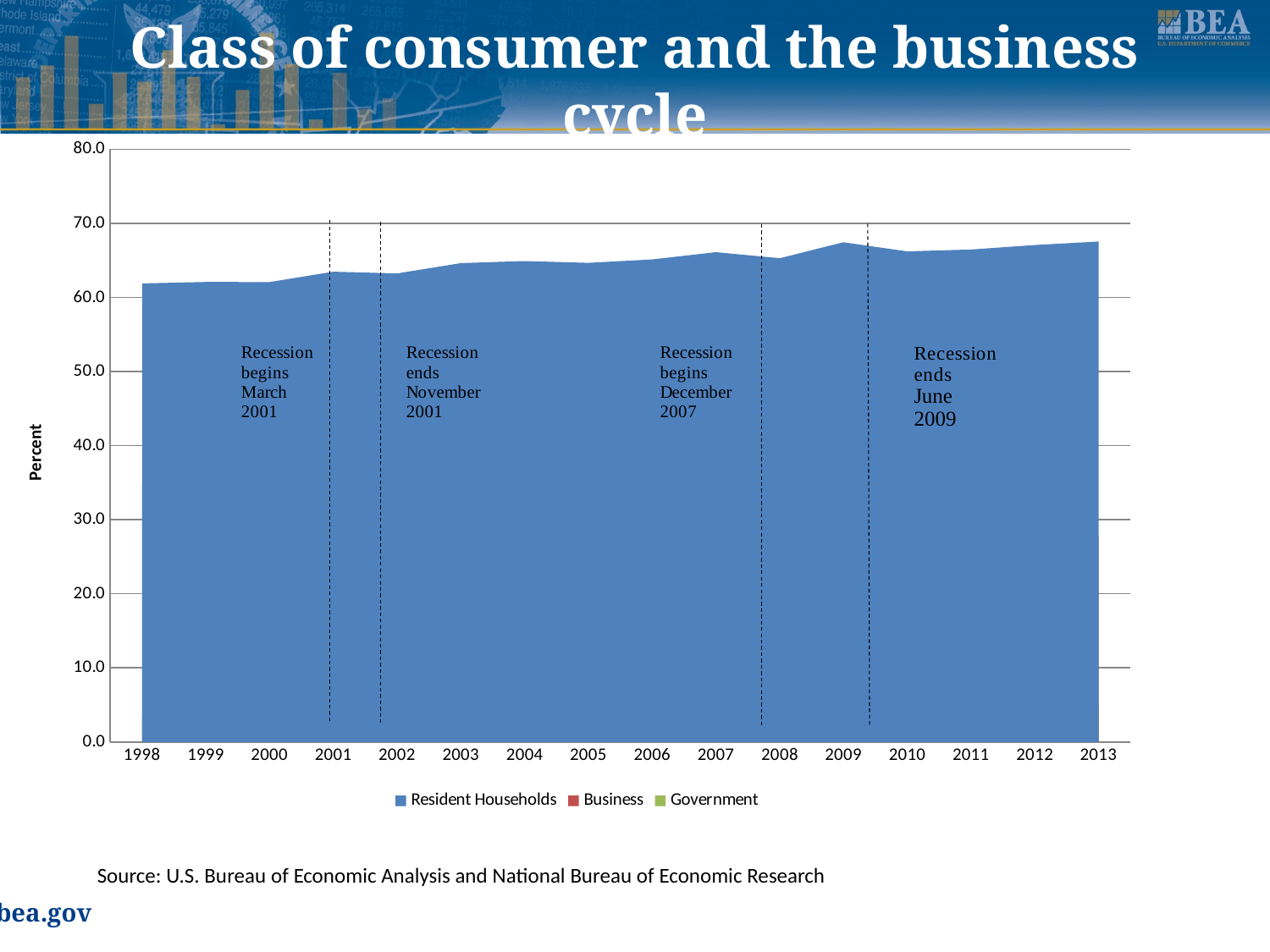

# Class of consumer and the business cycle

### Chart

| Category |  |  |  |
|---|---|---|---|
| 1998 | 61.887864659487626 | 34.798155236909686 | 3.313980103602708 |
| 1999 | 62.086066235985136 | 34.441291830351496 | 3.4726419336634 |
| 2000 | 62.07431825063266 | 34.47002876693341 | 3.455652982433922 |
| 2001 | 63.47189159315518 | 32.81035935637083 | 3.717749050473995 |
| 2002 | 63.23293950161508 | 32.45849381220199 | 4.308566686182897 |
| 2003 | 64.63357192168888 | 30.799401620477767 | 4.567026457833321 |
| 2004 | 64.91185482454046 | 30.610566503057505 | 4.477578672402072 |
| 2005 | 64.6679000418187 | 30.952091703720495 | 4.380008254460805 |
| 2006 | 65.12892881140398 | 30.23663910878981 | 4.634432079806184 |
| 2007 | 66.10768593934603 | 29.122866063154035 | 4.769447997499936 |
| 2008 | 65.29320045282587 | 29.840916858840096 | 4.8658826883340405 |
| 2009 | 67.44402486808268 | 26.96552009885392 | 5.590455033063445 |
| 2010 | 66.21697971812746 | 28.135733387104153 | 5.647286894768401 |
| 2011 | 66.4679967048171 | 28.384365809112595 | 5.147637486070334 |
| 2012 | 67.07452443220043 | 27.939611956252474 | 4.985863611547098 |
| 2013 | 67.54470385571956 | 27.78946052734003 | 4.665835616940422 |
Source: U.S. Bureau of Economic Analysis and National Bureau of Economic Research